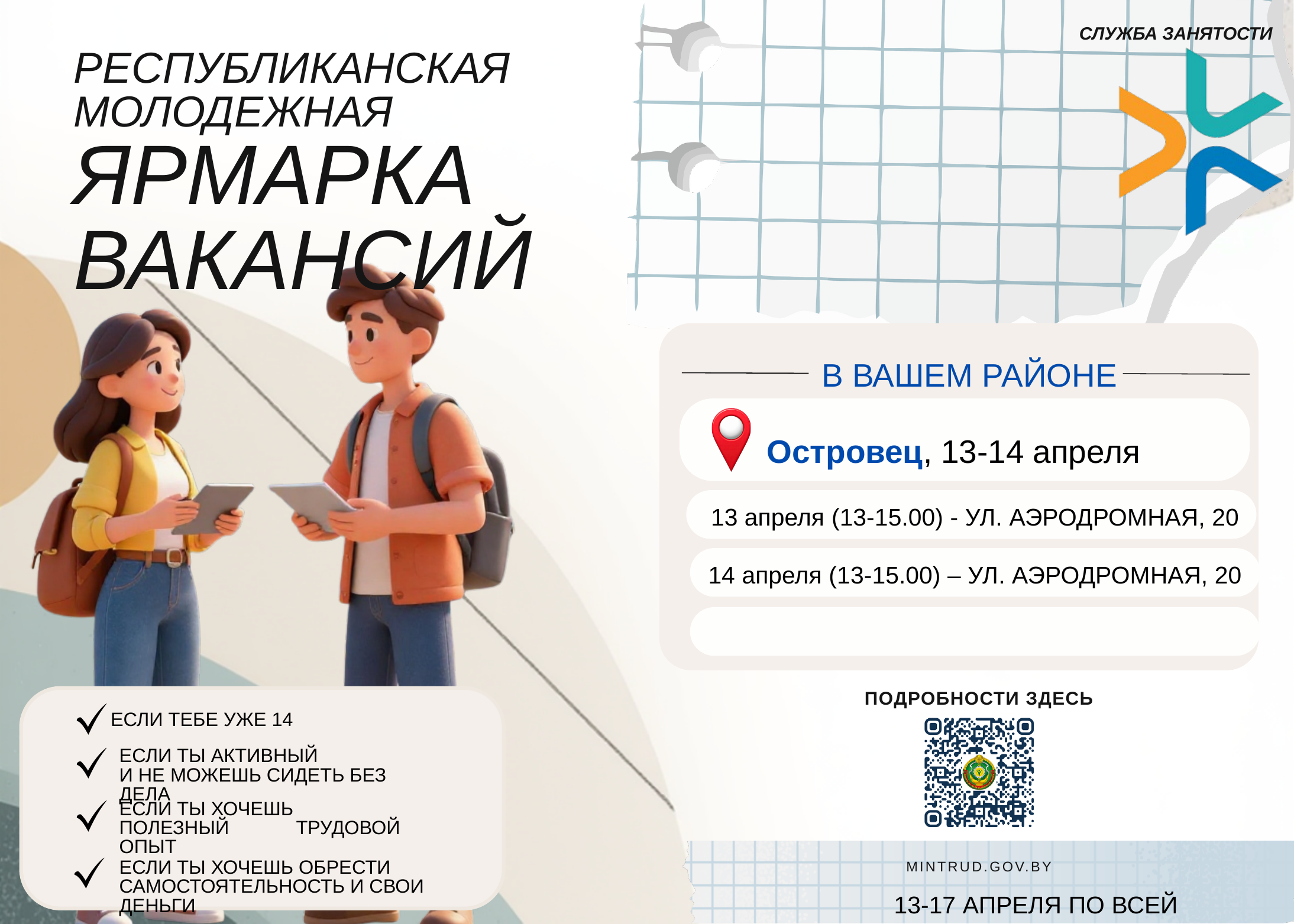

СЛУЖБА ЗАНЯТОСТИ

РЕСПУБЛИКАНСКАЯ МОЛОДЕЖНАЯ
ЯРМАРКА ВАКАНСИЙ

В ВАШЕМ РАЙОНЕ

Островец, 13-14 апреля

13 апреля (13-15.00) - УЛ. АЭРОДРОМНАЯ, 20

14 апреля (13-15.00) – УЛ. АЭРОДРОМНАЯ, 20

ПОДРОБНОСТИ ЗДЕСЬ

ЕСЛИ ТЕБЕ УЖЕ 14

ЕСЛИ ТЫ АКТИВНЫЙ
И НЕ МОЖЕШЬ СИДЕТЬ БЕЗ ДЕЛА

ЕСЛИ ТЫ ХОЧЕШЬ
ПОЛЕЗНЫЙ ТРУДОВОЙ ОПЫТ

MINTRUD.GOV.BY
ЕСЛИ ТЫ ХОЧЕШЬ ОБРЕСТИ
САМОСТОЯТЕЛЬНОСТЬ И СВОИ ДЕНЬГИ
13-17 АПРЕЛЯ ПО ВСЕЙ СТРАНЕ